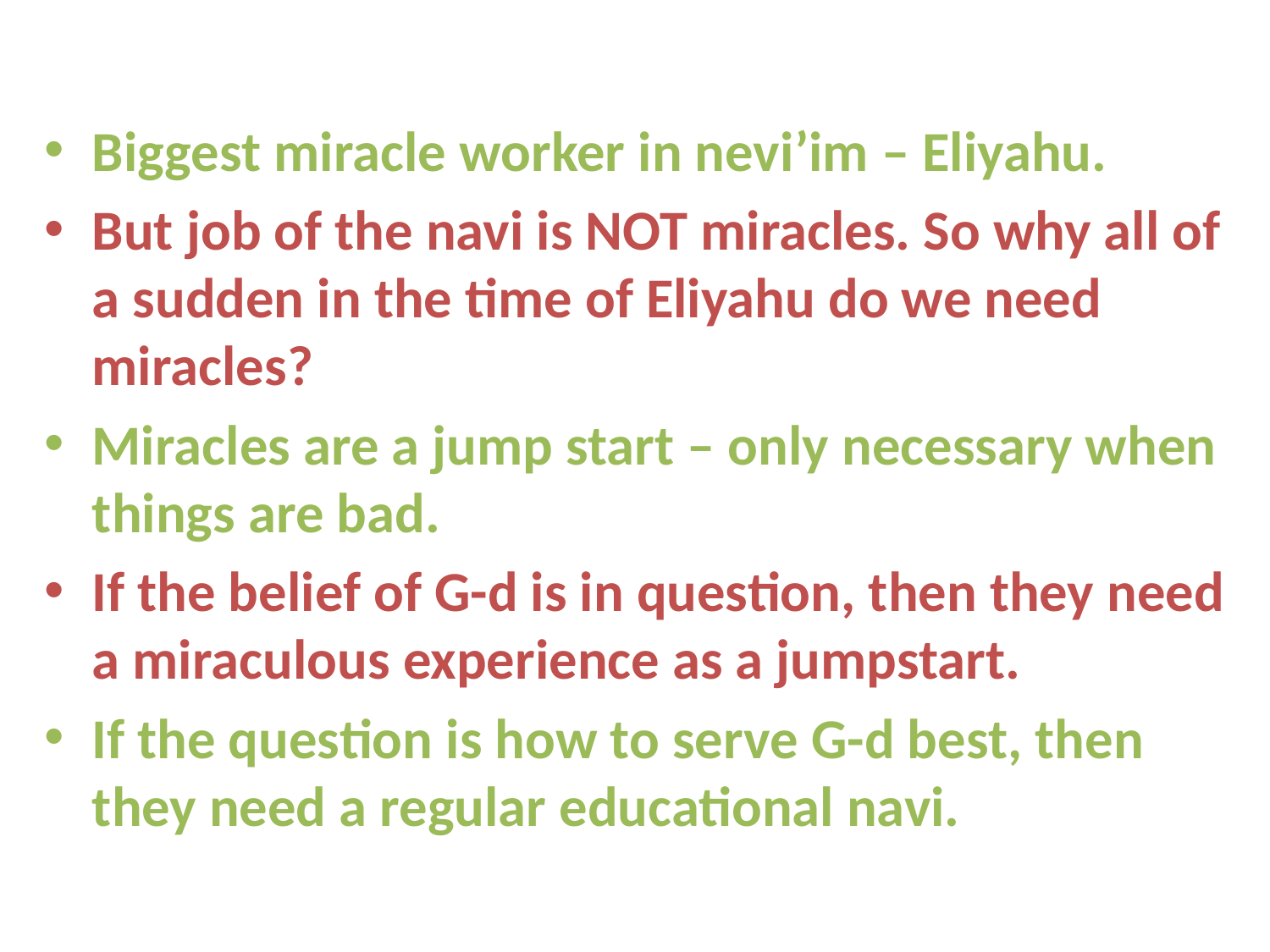

Biggest miracle worker in nevi’im – Eliyahu.
But job of the navi is NOT miracles. So why all of a sudden in the time of Eliyahu do we need miracles?
Miracles are a jump start – only necessary when things are bad.
If the belief of G-d is in question, then they need a miraculous experience as a jumpstart.
If the question is how to serve G-d best, then they need a regular educational navi.